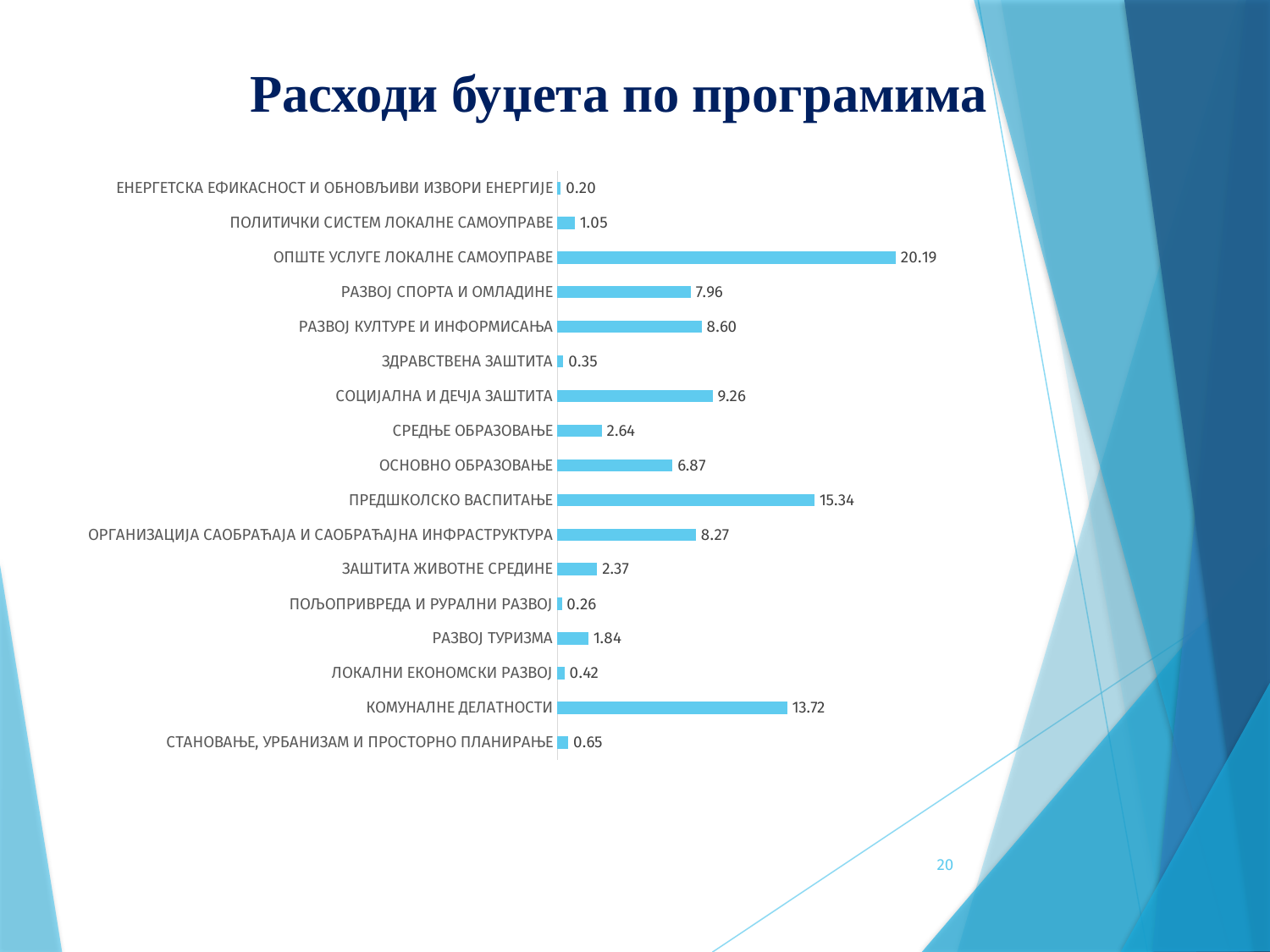

Расходи буџета по програмима

### Chart

| Category |  |
|---|---|
| СТАНОВАЊЕ, УРБАНИЗАМ И ПРОСТОРНО ПЛАНИРАЊЕ | 0.6477110324196431 |
| КОМУНАЛНЕ ДЕЛАТНОСТИ | 13.716399885087396 |
| ЛОКАЛНИ ЕКОНОМСКИ РАЗВОЈ | 0.4227786557066398 |
| РАЗВОЈ ТУРИЗМА | 1.8415123237480329 |
| ПОЉОПРИВРЕДА И РУРАЛНИ РАЗВОЈ | 0.2590844129678573 |
| ЗАШТИТА ЖИВОТНЕ СРЕДИНЕ | 2.3670894093881505 |
| ОРГАНИЗАЦИЈА САОБРАЋАЈА И САОБРАЋАЈНА ИНФРАСТРУКТУРА | 8.26832574294239 |
| ПРЕДШКОЛСКО ВАСПИТАЊЕ | 15.344062144333998 |
| ОСНОВНО ОБРАЗОВАЊЕ | 6.872590904027639 |
| СРЕДЊЕ ОБРАЗОВАЊЕ | 2.6415210408550855 |
| СОЦИЈАЛНА И ДЕЧЈА ЗАШТИТА | 9.262022292896175 |
| ЗДРАВСТВЕНА ЗАШТИТА | 0.35329692677435076 |
| РАЗВОЈ КУЛТУРЕ И ИНФОРМИСАЊА | 8.603511797784535 |
| РАЗВОЈ СПОРТА И ОМЛАДИНЕ | 7.960721885364189 |
| ОПШТЕ УСЛУГЕ ЛОКАЛНЕ САМОУПРАВЕ | 20.192207203111625 |
| ПОЛИТИЧКИ СИСТЕМ ЛОКАЛНЕ САМОУПРАВЕ | 1.0469627507534978 |
| ЕНЕРГЕТСКА ЕФИКАСНОСТ И ОБНОВЉИВИ ИЗВОРИ ЕНЕРГИЈЕ | 0.2002015918387988 |
20